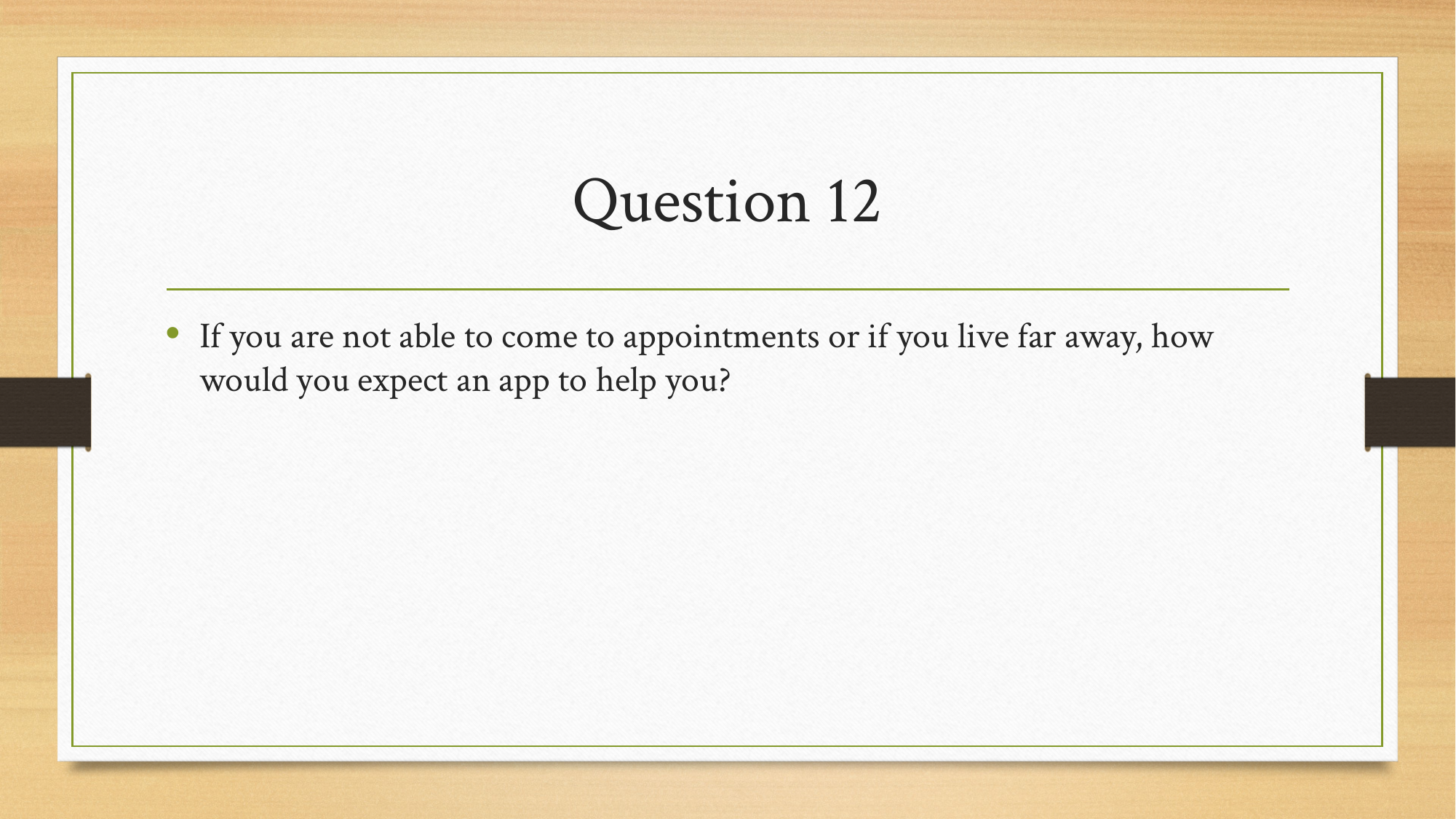

# Question 12
If you are not able to come to appointments or if you live far away, how would you expect an app to help you?